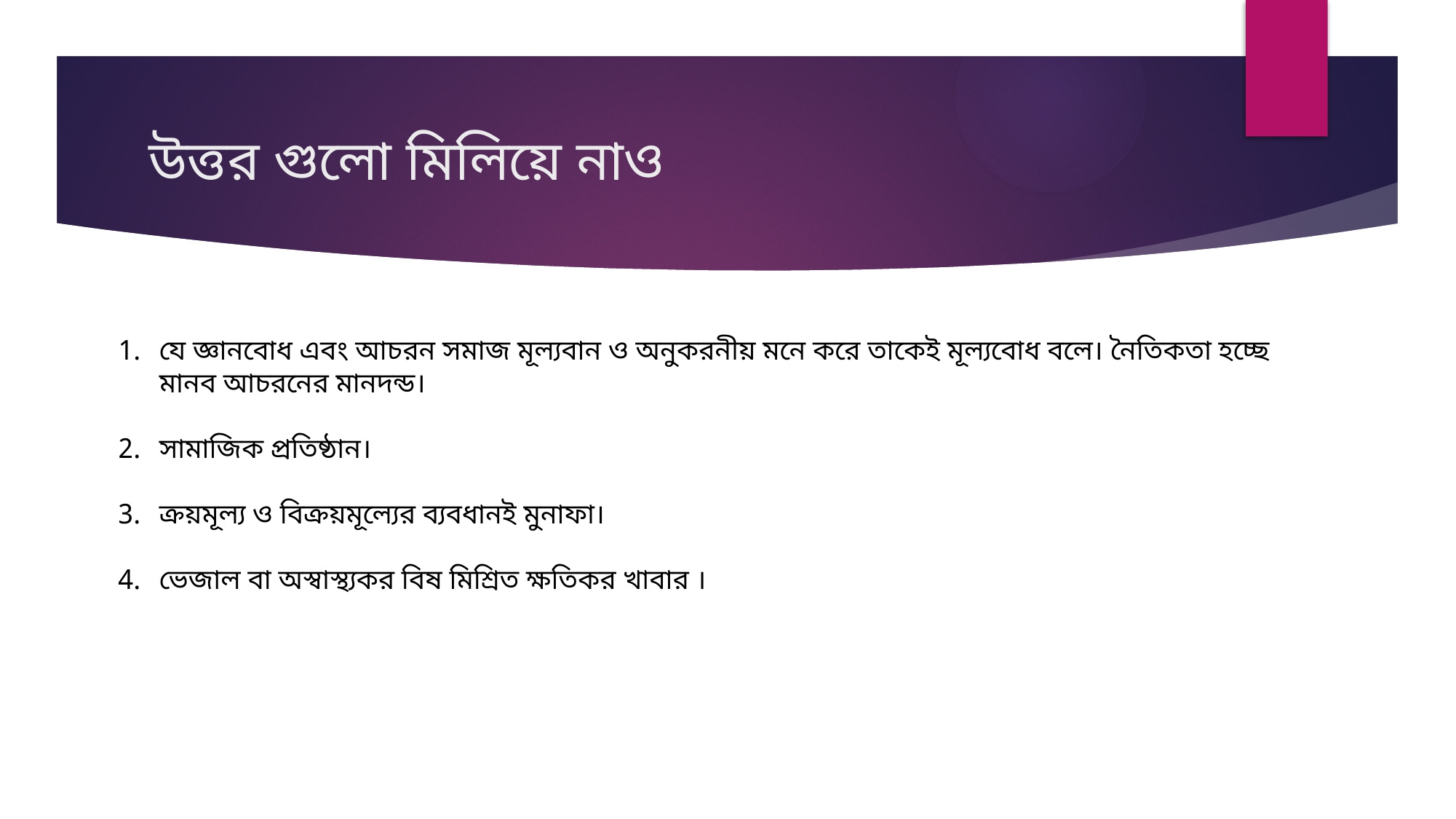

# উত্তর গুলো মিলিয়ে নাও
যে জ্ঞানবোধ এবং আচরন সমাজ মূল্যবান ও অনুকরনীয় মনে করে তাকেই মূল্যবোধ বলে। নৈতিকতা হচ্ছে মানব আচরনের মানদন্ড।

সামাজিক প্রতিষ্ঠান।

ক্রয়মূল্য ও বিক্রয়মূল্যের ব্যবধানই মুনাফা।

ভেজাল বা অস্বাস্থ্যকর বিষ মিশ্রিত ক্ষতিকর খাবার ।